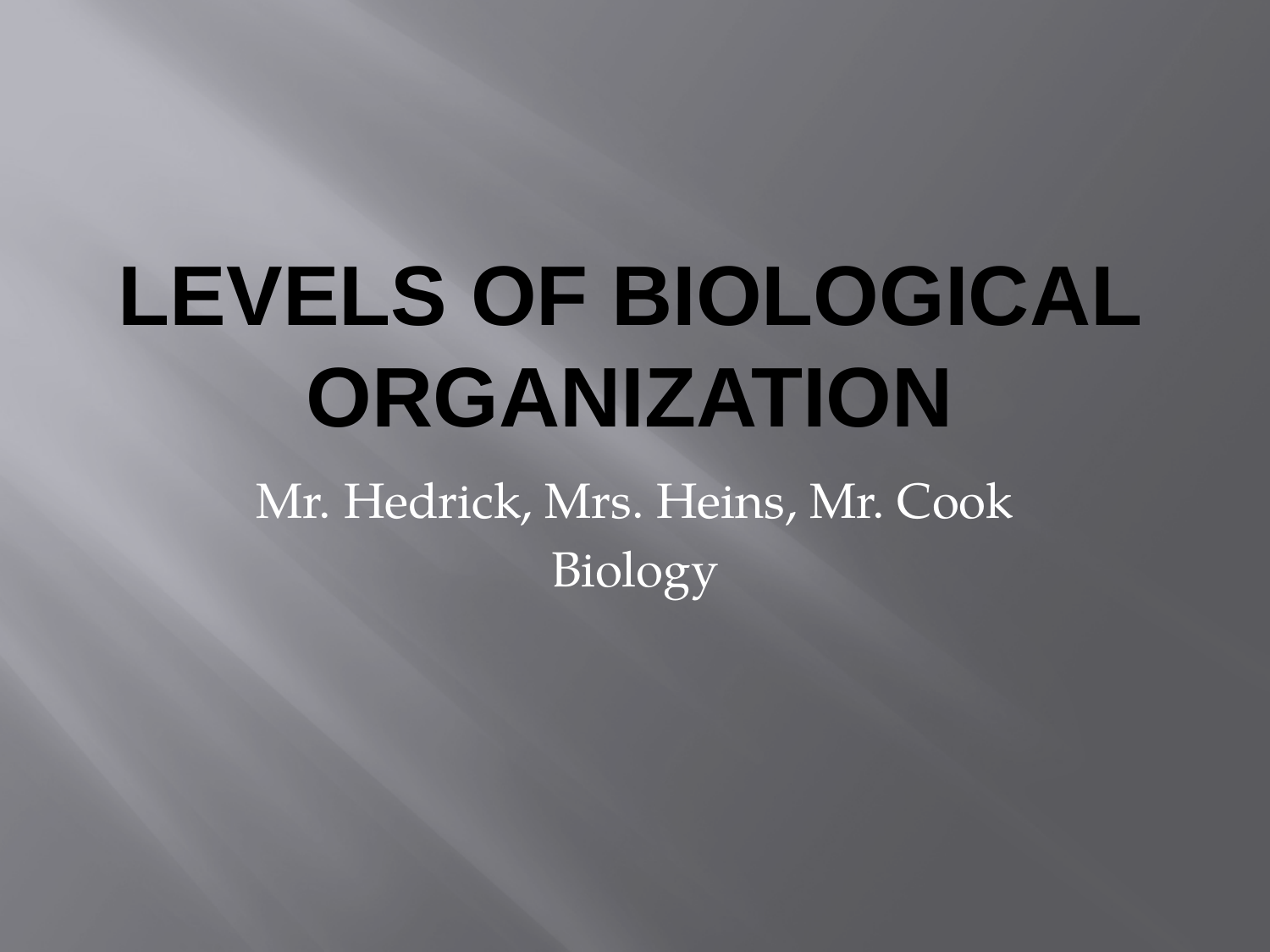

# Levels of Biological Organization
Mr. Hedrick, Mrs. Heins, Mr. Cook
Biology